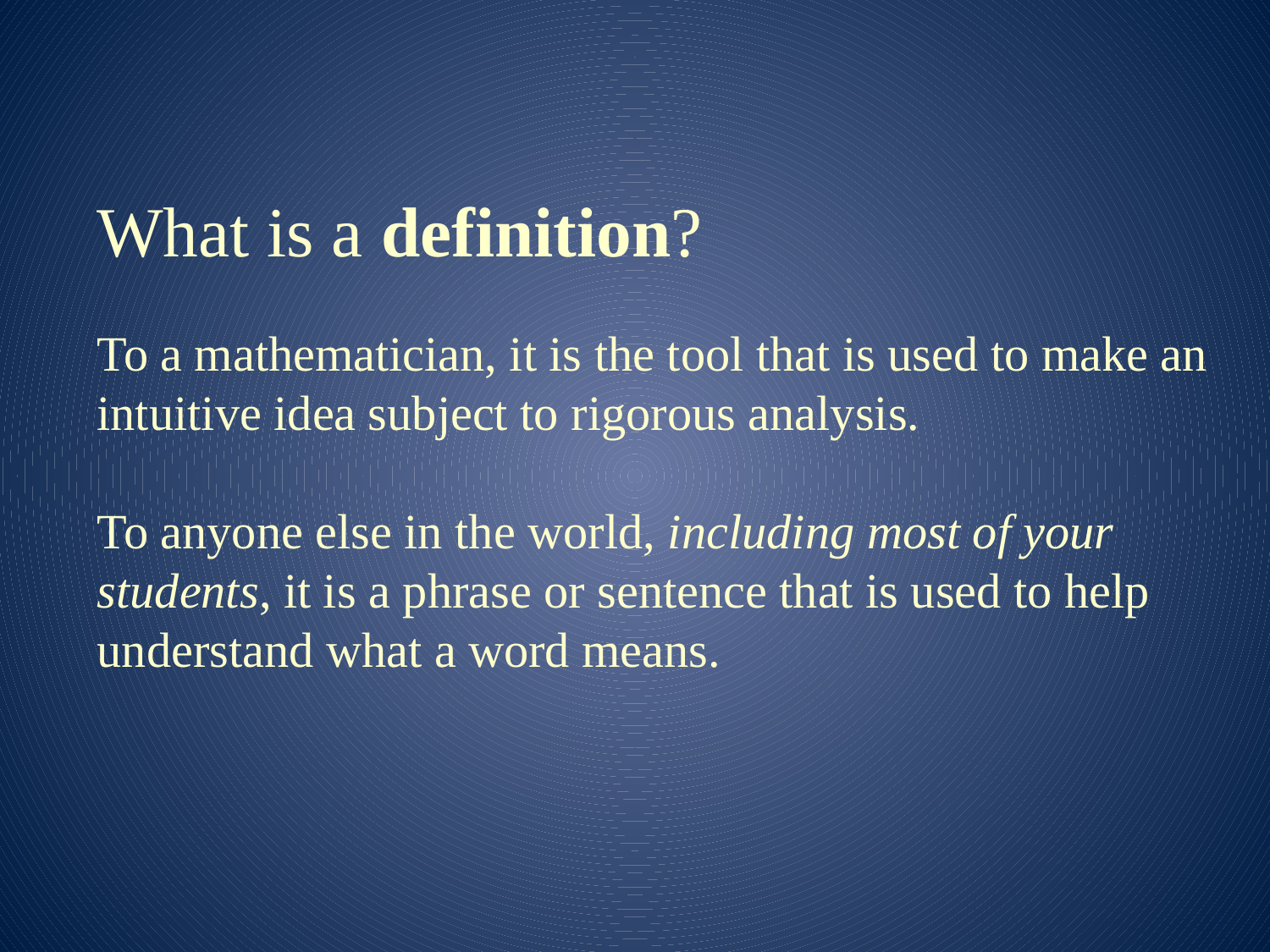

What is a definition?

To a mathematician, it is the tool that is used to make an intuitive idea subject to rigorous analysis.

To anyone else in the world, including most of your students, it is a phrase or sentence that is used to help understand what a word means.